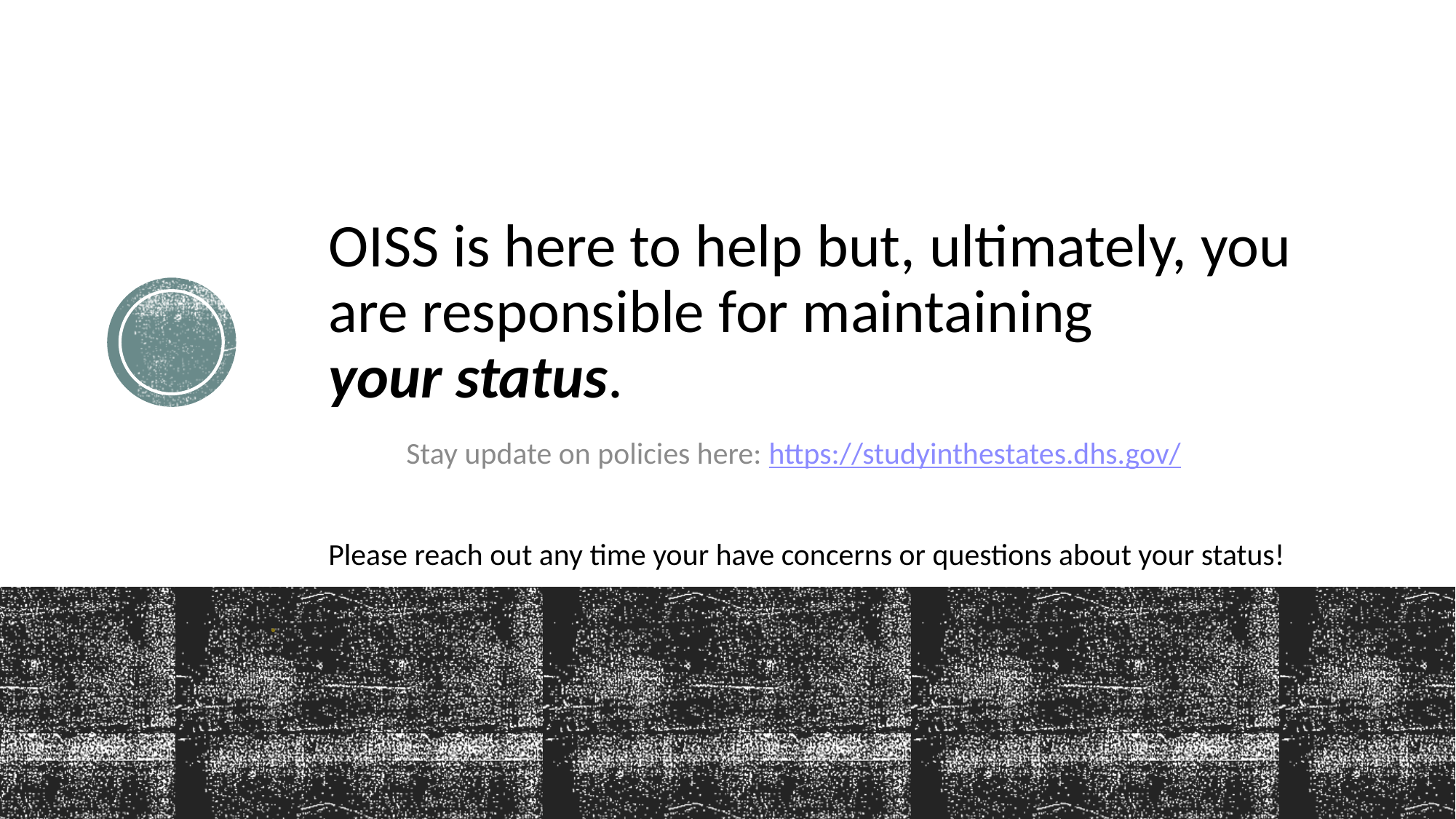

OISS is here to help but, ultimately, you are responsible for maintaining         your status.
 Stay update on policies here: https://studyinthestates.dhs.gov/

Please reach out any time your have concerns or questions about your status!
.